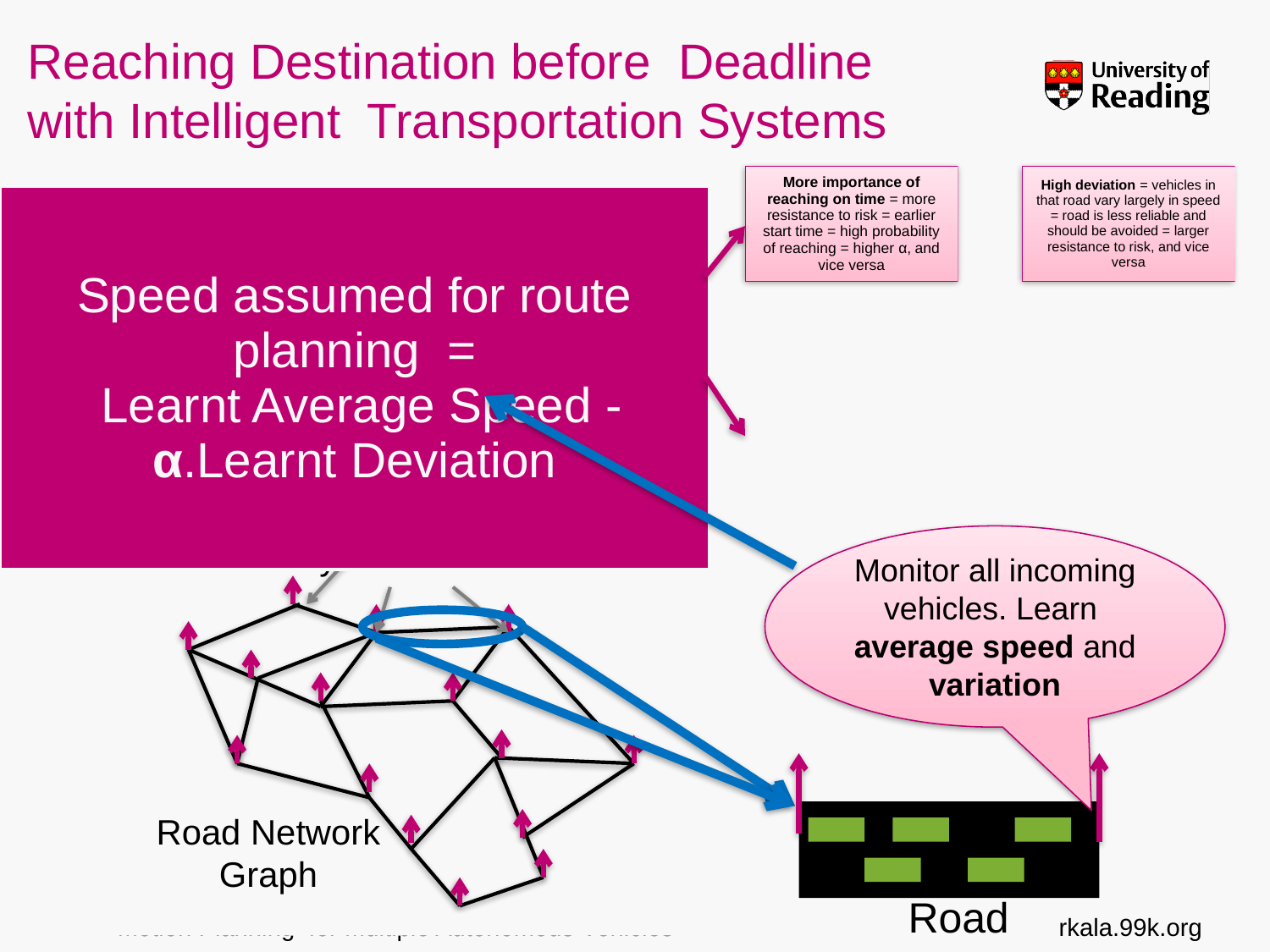

# Reaching Destination before  Deadline with Intelligent  Transportation Systems

More importance of reaching on time = more resistance to risk = earlier start time = high probability of reaching = higher α, and vice versa
High deviation = vehicles in that road vary largely in speed = road is less reliable and should be avoided = larger resistance to risk, and vice versa
Speed assumed for route planning  =
 Learnt Average Speed - α.Learnt Deviation
Intelligent Agents Placed at every intersection

Road Network Graph
Monitor all incoming vehicles. Learn
average speed and variation

Road
rkala.99k.org